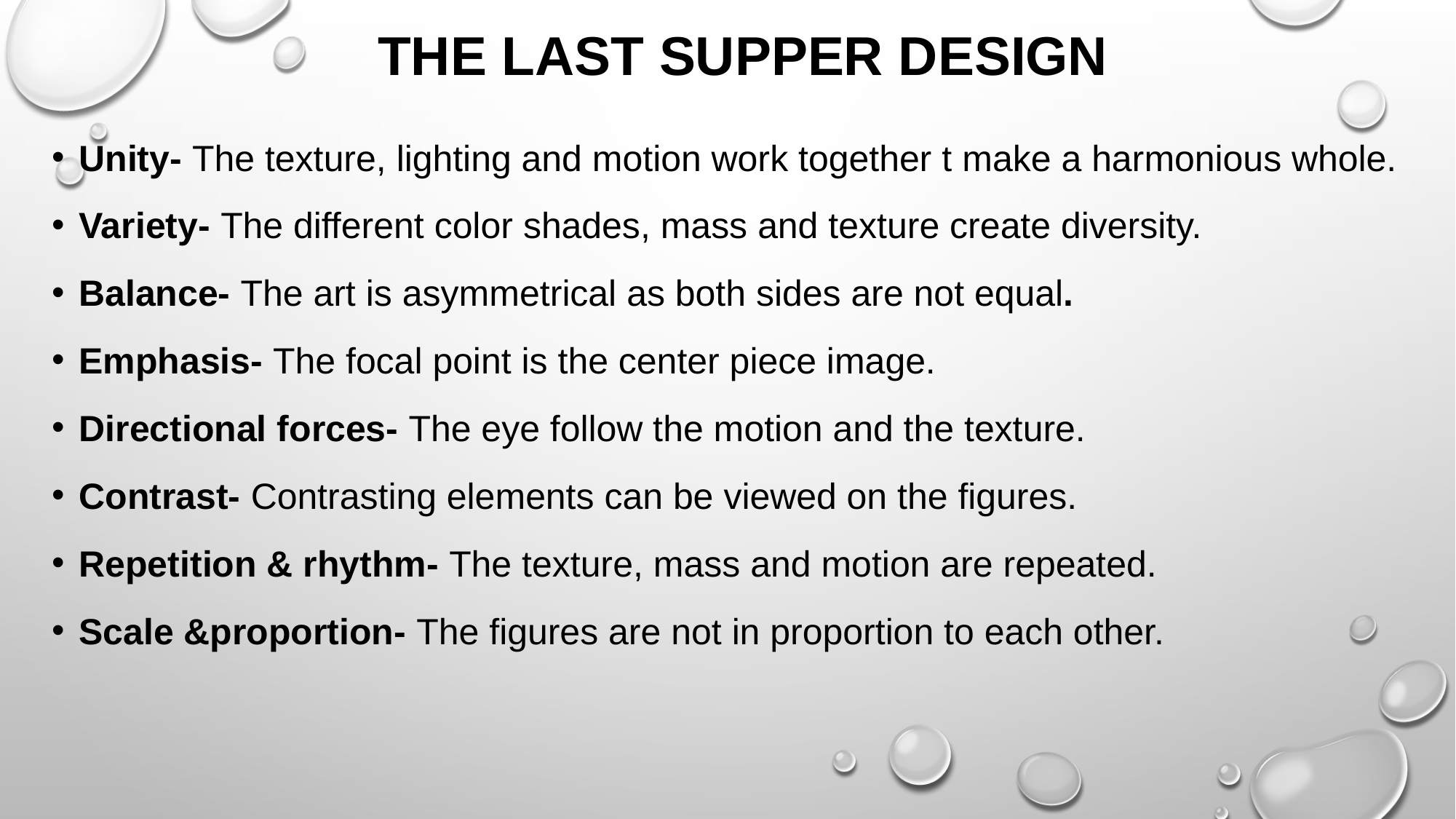

# The Last Supper design
Unity- The texture, lighting and motion work together t make a harmonious whole.
Variety- The different color shades, mass and texture create diversity.
Balance- The art is asymmetrical as both sides are not equal.
Emphasis- The focal point is the center piece image.
Directional forces- The eye follow the motion and the texture.
Contrast- Contrasting elements can be viewed on the figures.
Repetition & rhythm- The texture, mass and motion are repeated.
Scale &proportion- The figures are not in proportion to each other.